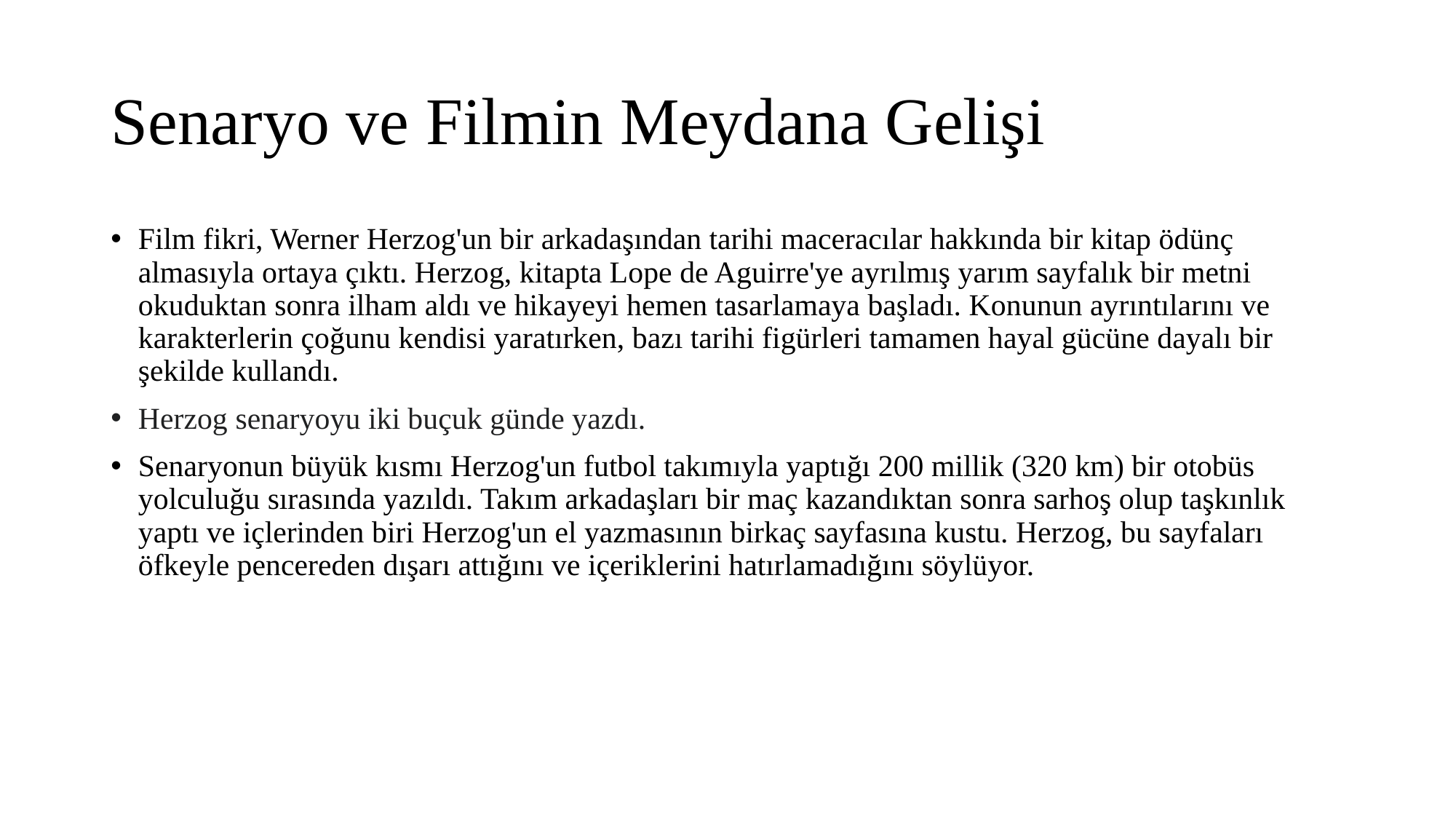

# Senaryo ve Filmin Meydana Gelişi
Film fikri, Werner Herzog'un bir arkadaşından tarihi maceracılar hakkında bir kitap ödünç almasıyla ortaya çıktı. Herzog, kitapta Lope de Aguirre'ye ayrılmış yarım sayfalık bir metni okuduktan sonra ilham aldı ve hikayeyi hemen tasarlamaya başladı. Konunun ayrıntılarını ve karakterlerin çoğunu kendisi yaratırken, bazı tarihi figürleri tamamen hayal gücüne dayalı bir şekilde kullandı.
Herzog senaryoyu iki buçuk günde yazdı.
Senaryonun büyük kısmı Herzog'un futbol takımıyla yaptığı 200 millik (320 km) bir otobüs yolculuğu sırasında yazıldı. Takım arkadaşları bir maç kazandıktan sonra sarhoş olup taşkınlık yaptı ve içlerinden biri Herzog'un el yazmasının birkaç sayfasına kustu. Herzog, bu sayfaları öfkeyle pencereden dışarı attığını ve içeriklerini hatırlamadığını söylüyor.